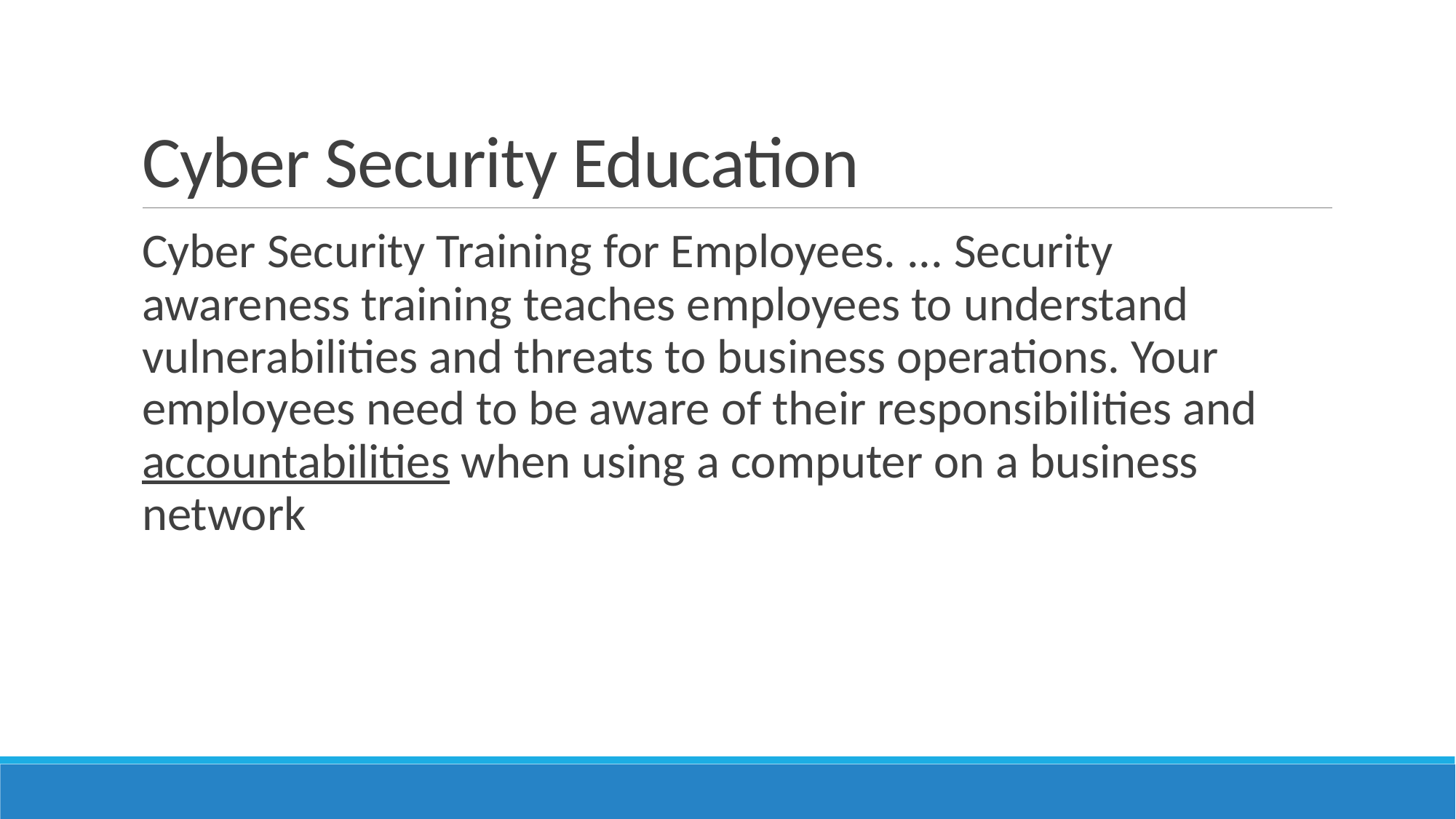

# Cyber Security Education
Cyber Security Training for Employees. ... Security awareness training teaches employees to understand vulnerabilities and threats to business operations. Your employees need to be aware of their responsibilities and accountabilities when using a computer on a business network